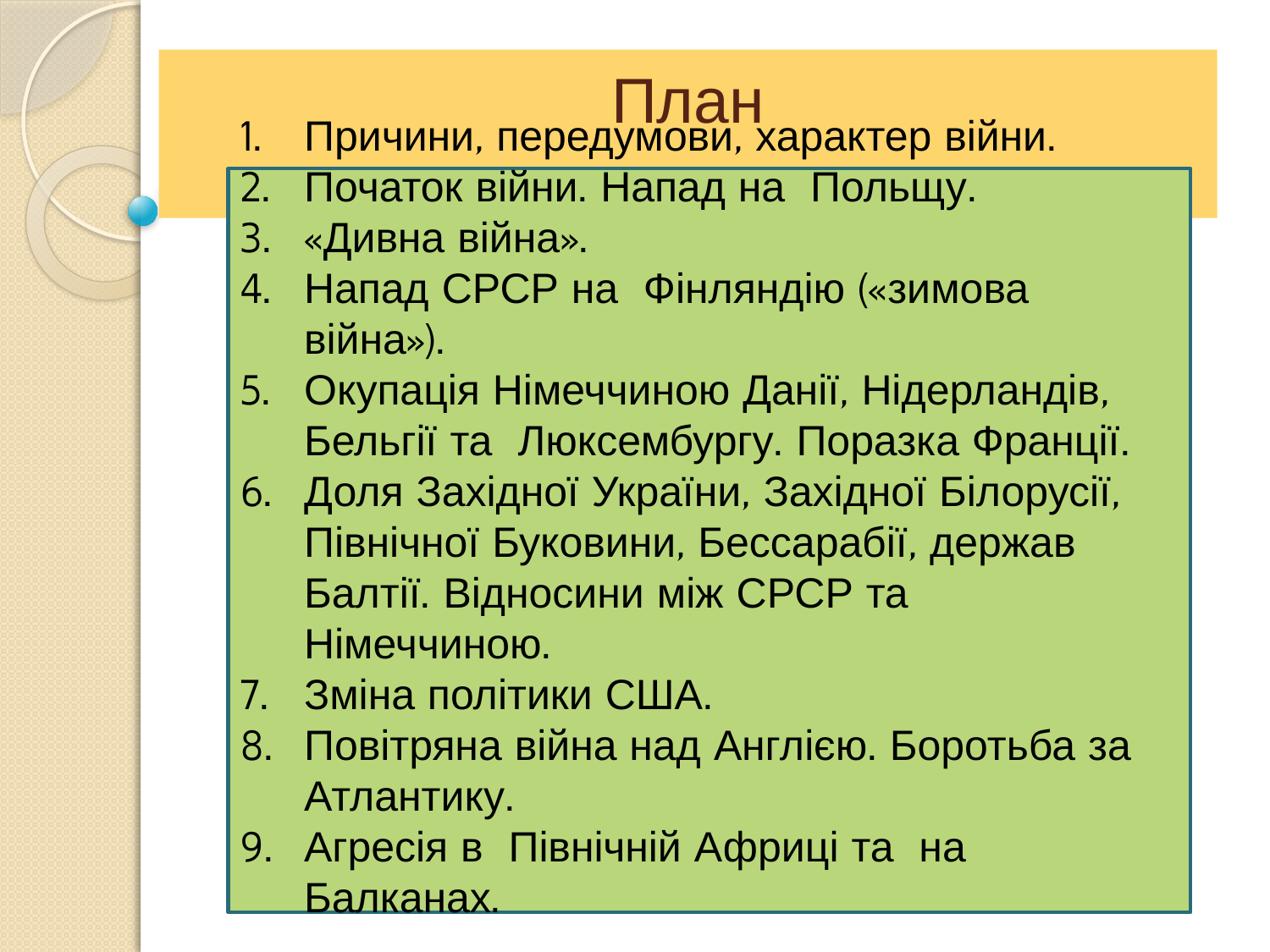

# План
Причини, передумови, характер війни.
Початок війни. Напад на  Польщу.
«Дивна війна».
Напад СРСР на  Фінляндію («зимова війна»).
Окупація Німеччиною Данії, Нідерландів, Бельгії та  Люксембургу. Поразка Франції.
Доля Західної України, Західної Білорусії, Північної Буковини, Бессарабії, держав Балтії. Відносини між СРСР та  Німеччиною.
Зміна політики США.
Повітряна війна над Англією. Боротьба за  Атлантику.
Агресія в  Північній Африці та  на  Балканах.